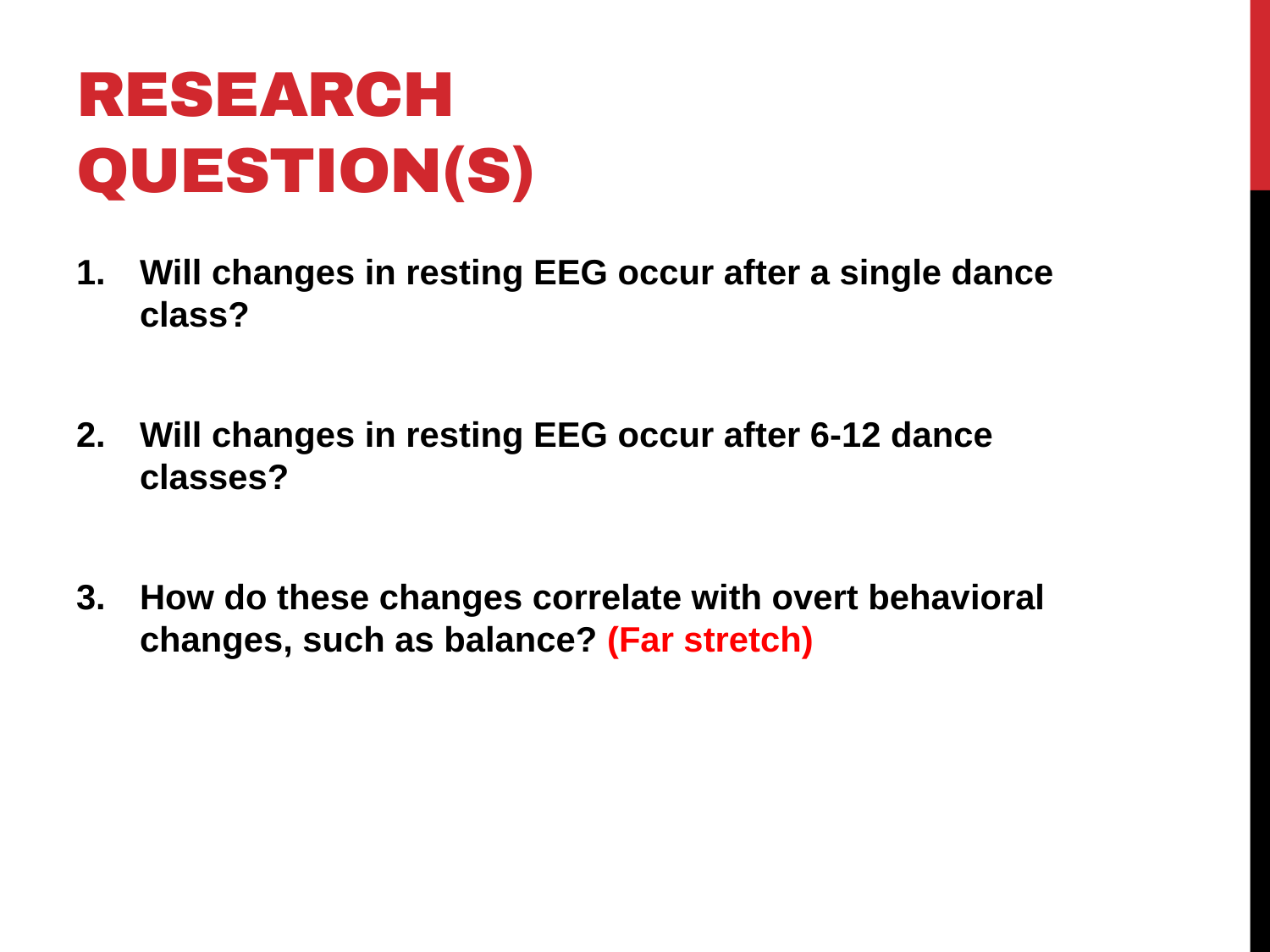

# Research question(s)
Will changes in resting EEG occur after a single dance class?

Will changes in resting EEG occur after 6-12 dance classes?

How do these changes correlate with overt behavioral changes, such as balance? (Far stretch)